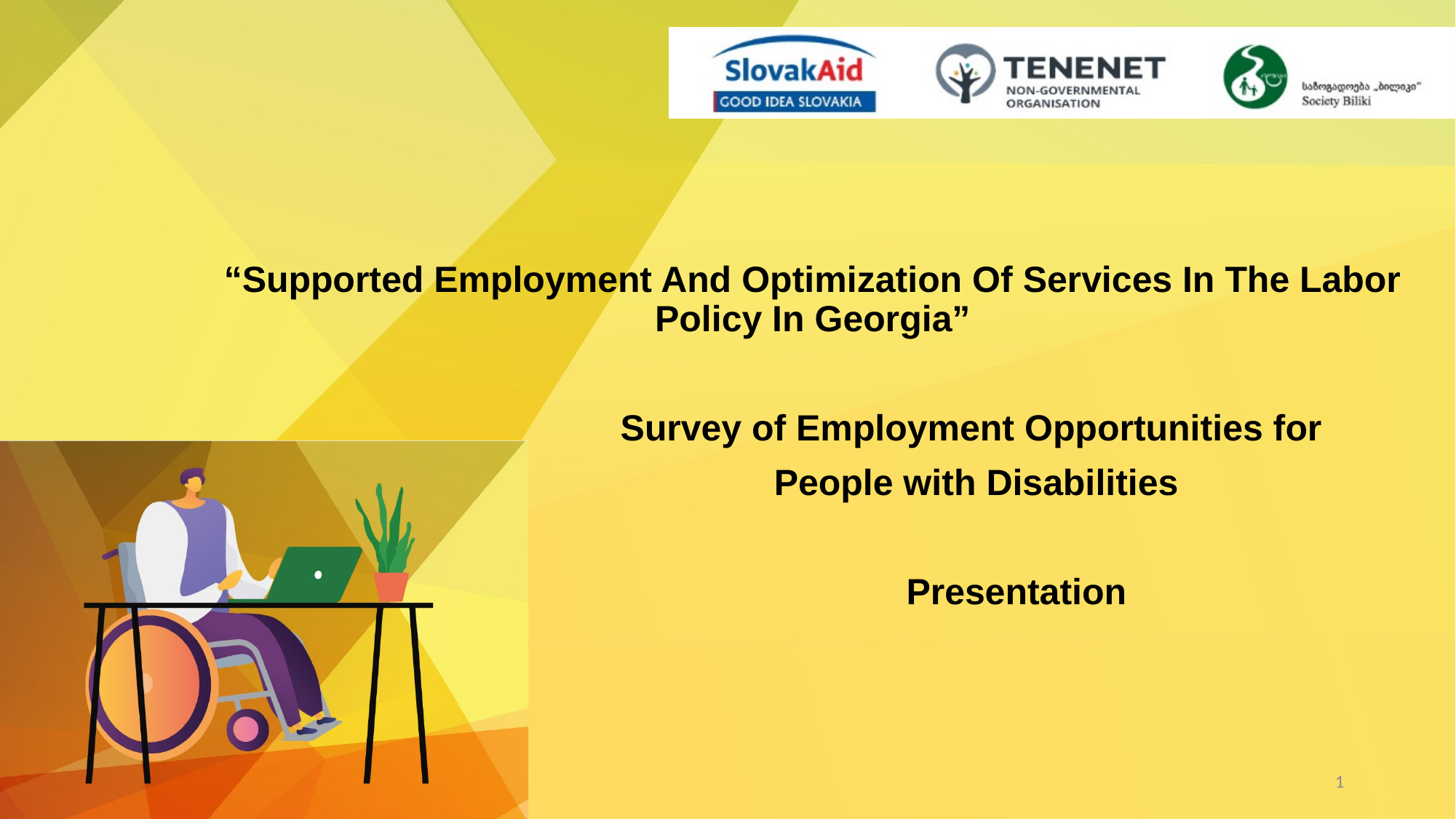

“Supported Employment And Optimization Of Services In The Labor Policy In Georgia”

			Survey of Employment Opportunities for
			People with Disabilities

                                        Presentation
1